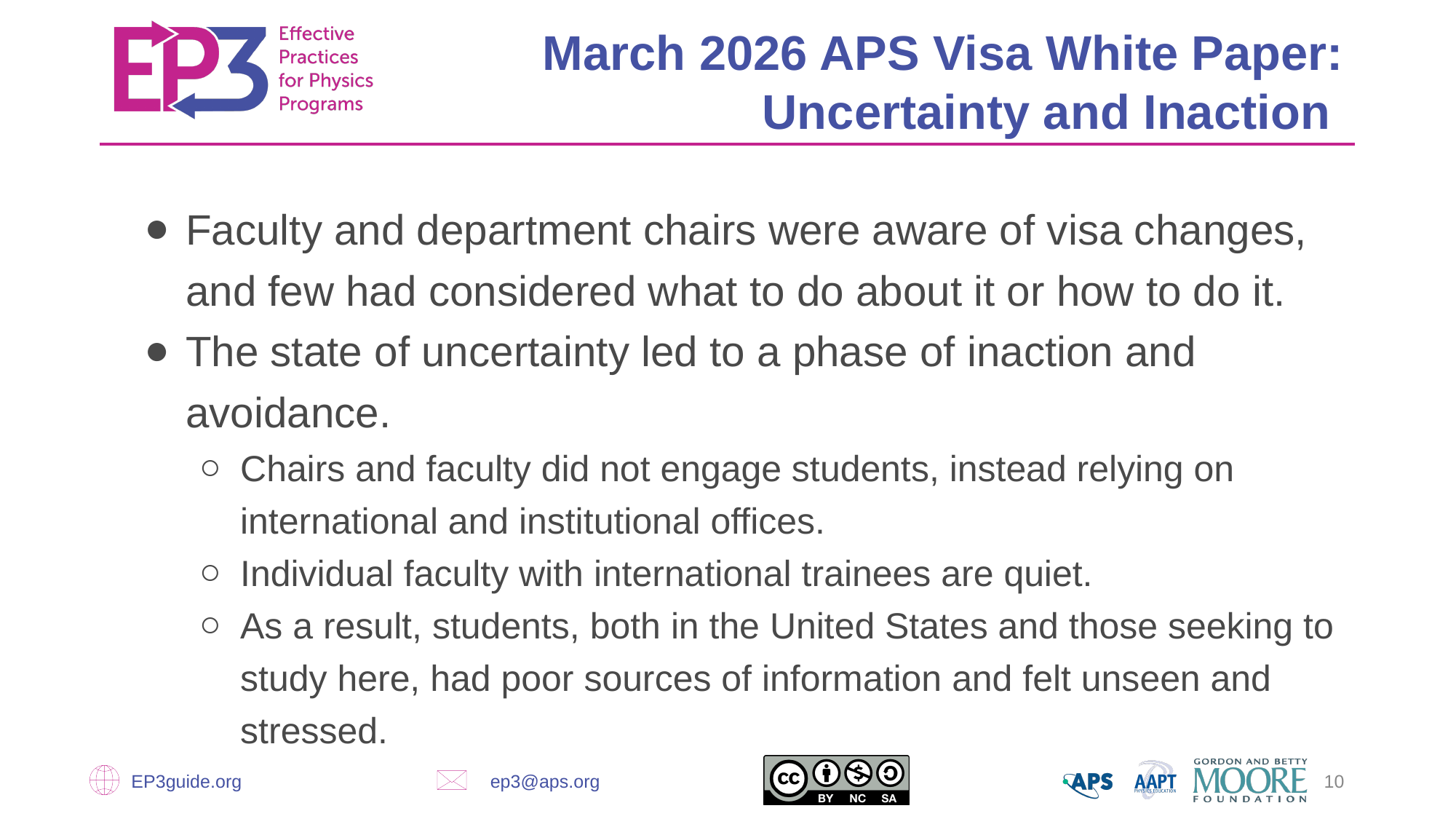

March 2026 APS Visa White Paper: Uncertainty and Inaction
Faculty and department chairs were aware of visa changes, and few had considered what to do about it or how to do it.
The state of uncertainty led to a phase of inaction and avoidance.
Chairs and faculty did not engage students, instead relying on international and institutional offices.
Individual faculty with international trainees are quiet.
As a result, students, both in the United States and those seeking to study here, had poor sources of information and felt unseen and stressed.
EP3guide.org
ep3@aps.org
10